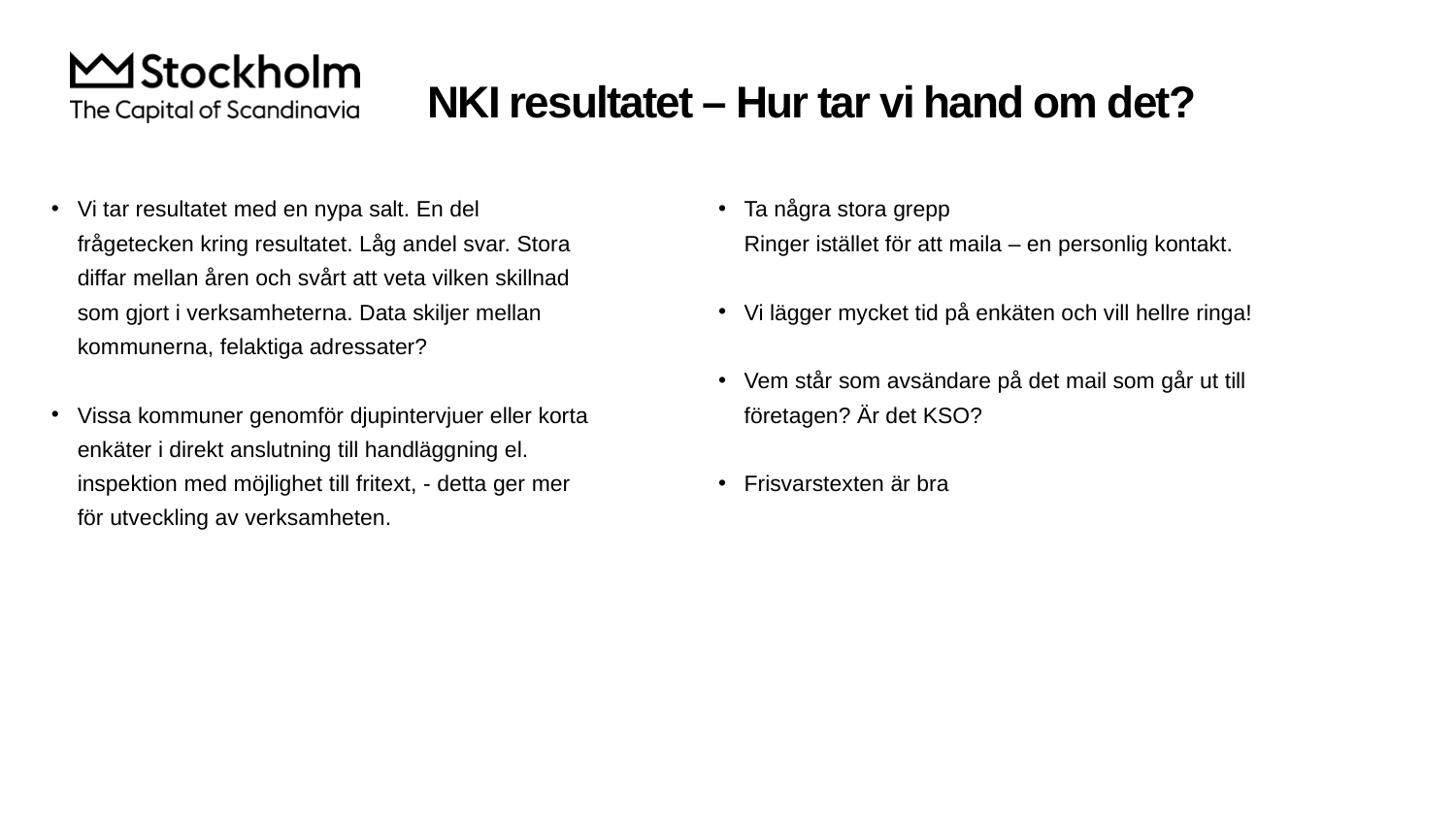

# NKI resultatet – Hur tar vi hand om det?
Vi tar resultatet med en nypa salt. En del frågetecken kring resultatet. Låg andel svar. Stora diffar mellan åren och svårt att veta vilken skillnad som gjort i verksamheterna. Data skiljer mellan kommunerna, felaktiga adressater?
Vissa kommuner genomför djupintervjuer eller korta enkäter i direkt anslutning till handläggning el. inspektion med möjlighet till fritext, - detta ger mer för utveckling av verksamheten.
Ta några stora grepp
Ringer istället för att maila – en personlig kontakt.
Vi lägger mycket tid på enkäten och vill hellre ringa!
Vem står som avsändare på det mail som går ut till företagen? Är det KSO?
Frisvarstexten är bra